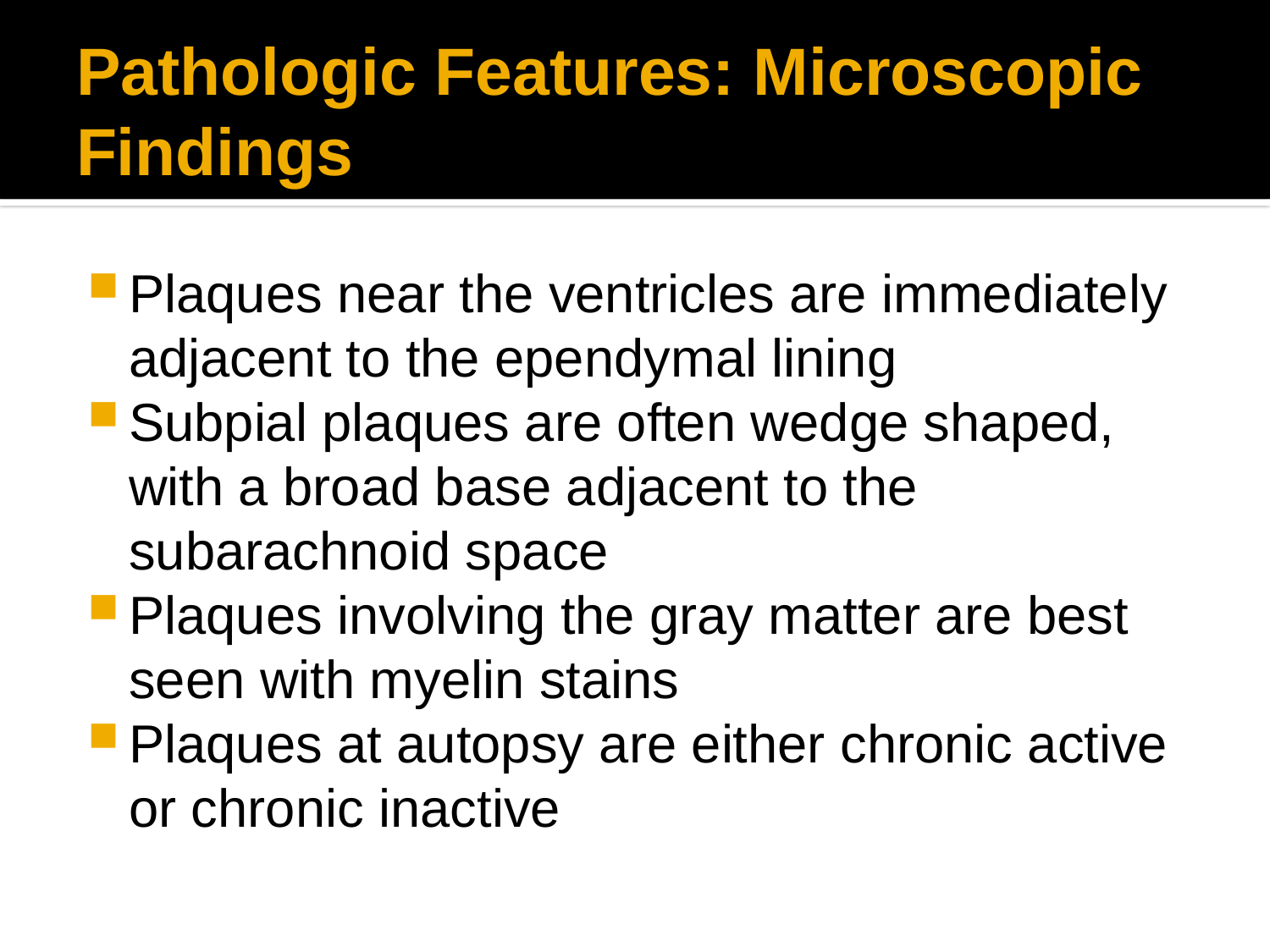

# Pathologic Features: Microscopic Findings
Plaques near the ventricles are immediately adjacent to the ependymal lining
Subpial plaques are often wedge shaped, with a broad base adjacent to the subarachnoid space
Plaques involving the gray matter are best seen with myelin stains
Plaques at autopsy are either chronic active or chronic inactive